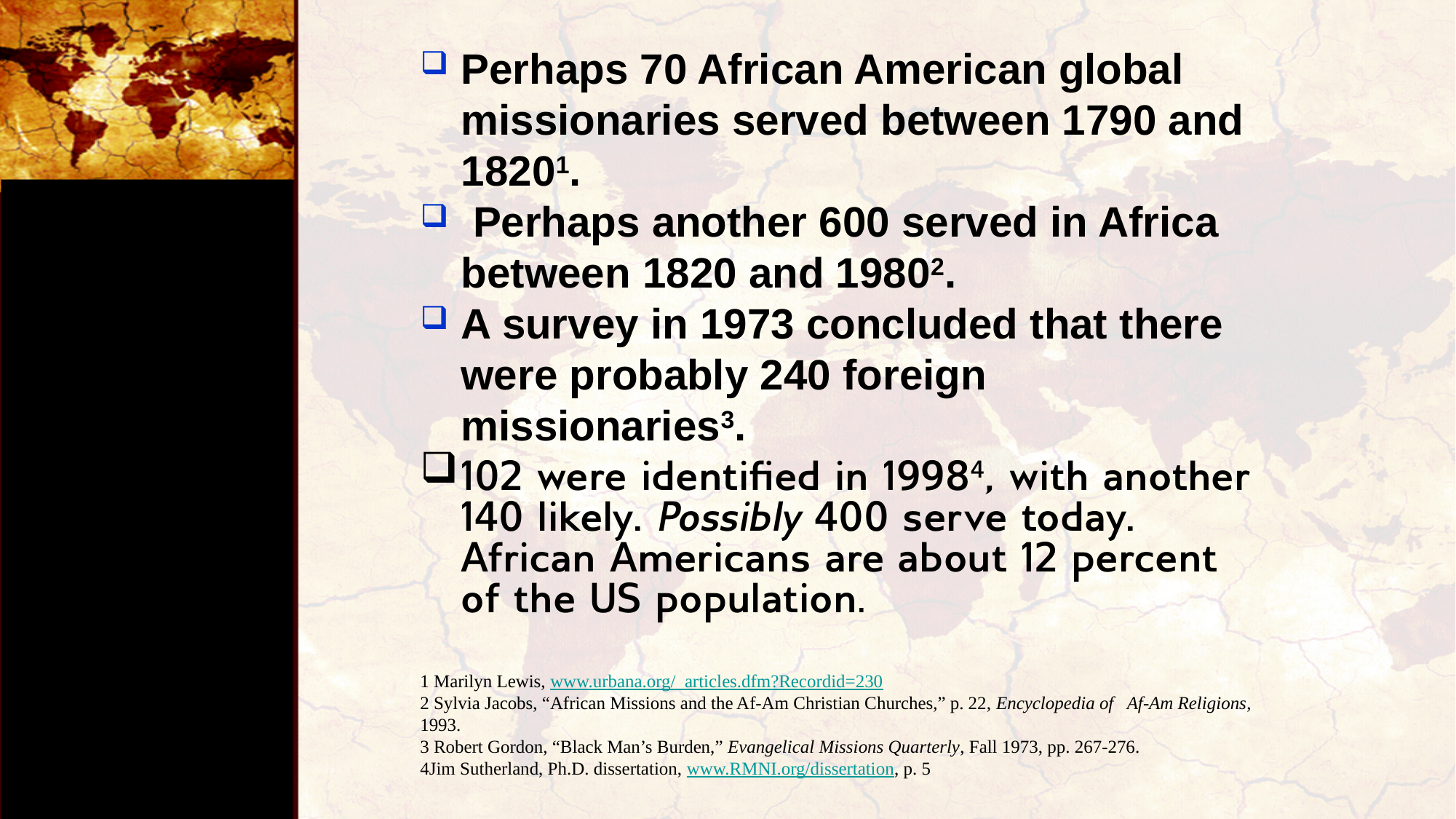

Perhaps 70 African American global  missionaries served between 1790 and 18201.
 Perhaps another 600 served in Africa between 1820 and 19802.
A survey in 1973 concluded that there were probably 240 foreign missionaries3.
102 were identified in 19984, with another 140 likely. Possibly 400 serve today.  African Americans are about 12 percent of the US population.
1 Marilyn Lewis, www.urbana.org/_articles.dfm?Recordid=230
2 Sylvia Jacobs, “African Missions and the Af-Am Christian Churches,” p. 22, Encyclopedia of   Af-Am Religions, 1993.
3 Robert Gordon, “Black Man’s Burden,” Evangelical Missions Quarterly, Fall 1973, pp. 267-276.
4Jim Sutherland, Ph.D. dissertation, www.RMNI.org/dissertation, p. 5